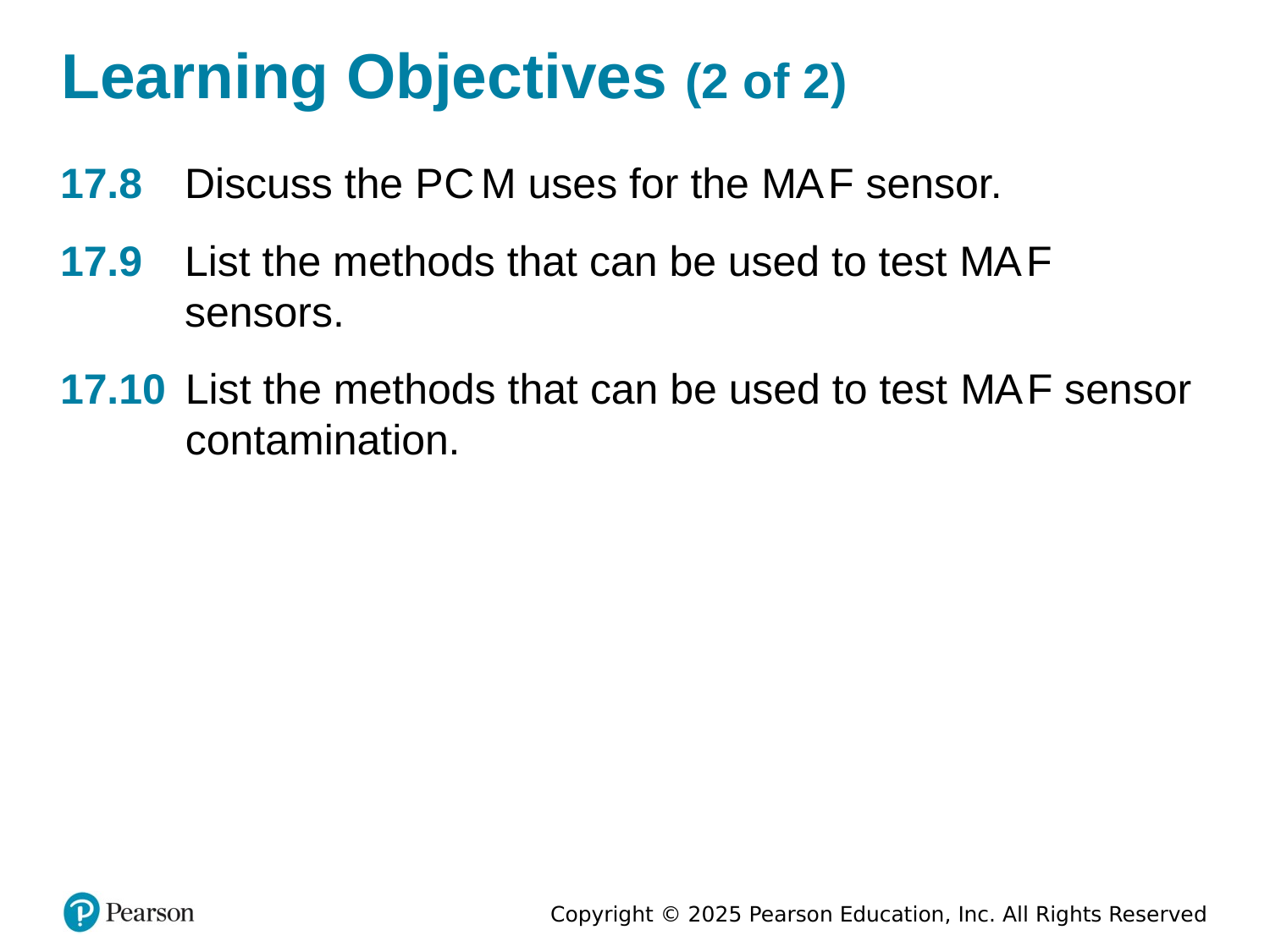

# Learning Objectives (2 of 2)
17.8	Discuss the P C M uses for the M A F sensor.
17.9	List the methods that can be used to test M A F sensors.
17.10	List the methods that can be used to test M A F sensor contamination.